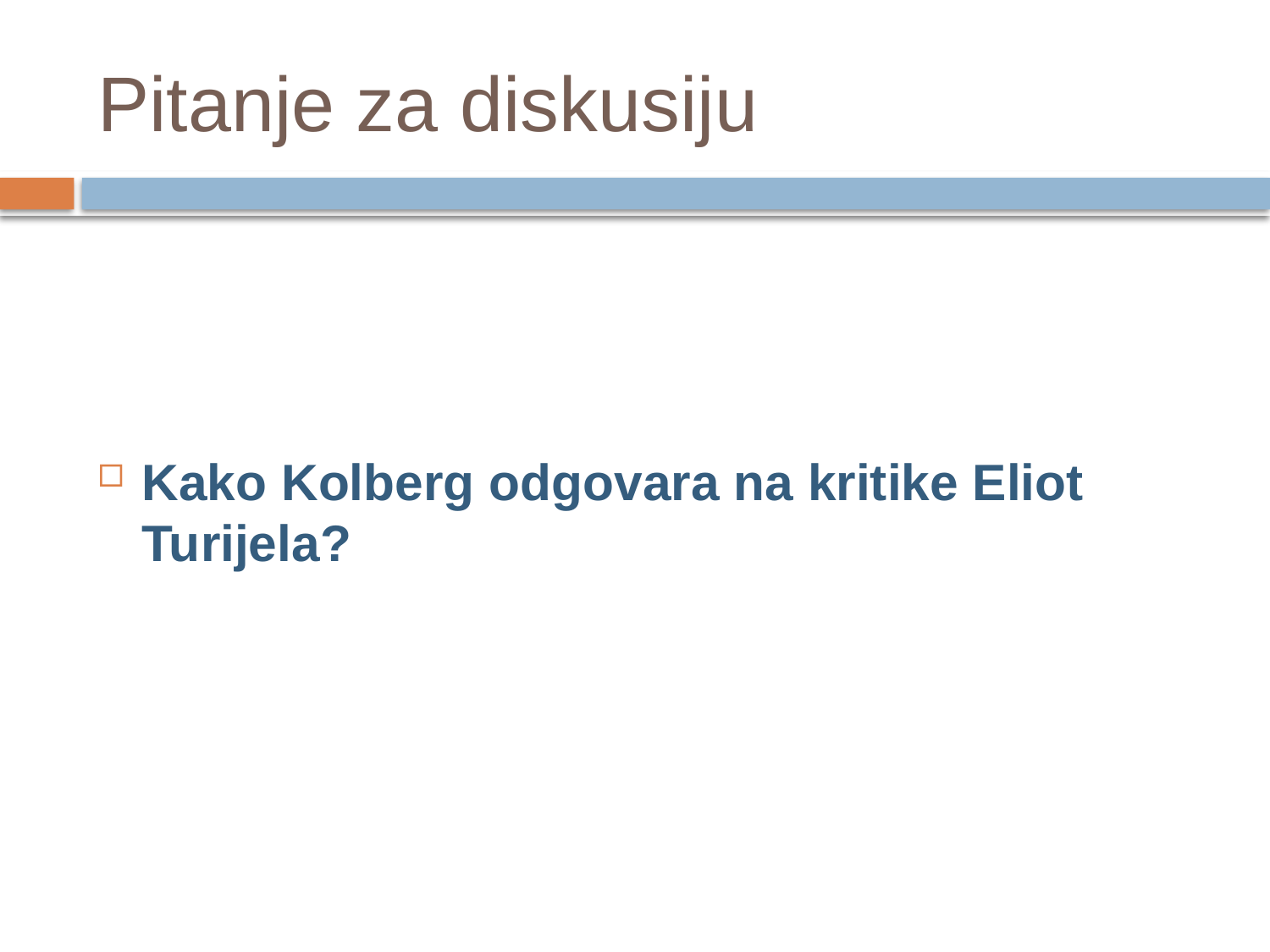

# Pitanje za diskusiju

Kako Kolberg odgovara na kritike Eliot Turijela?